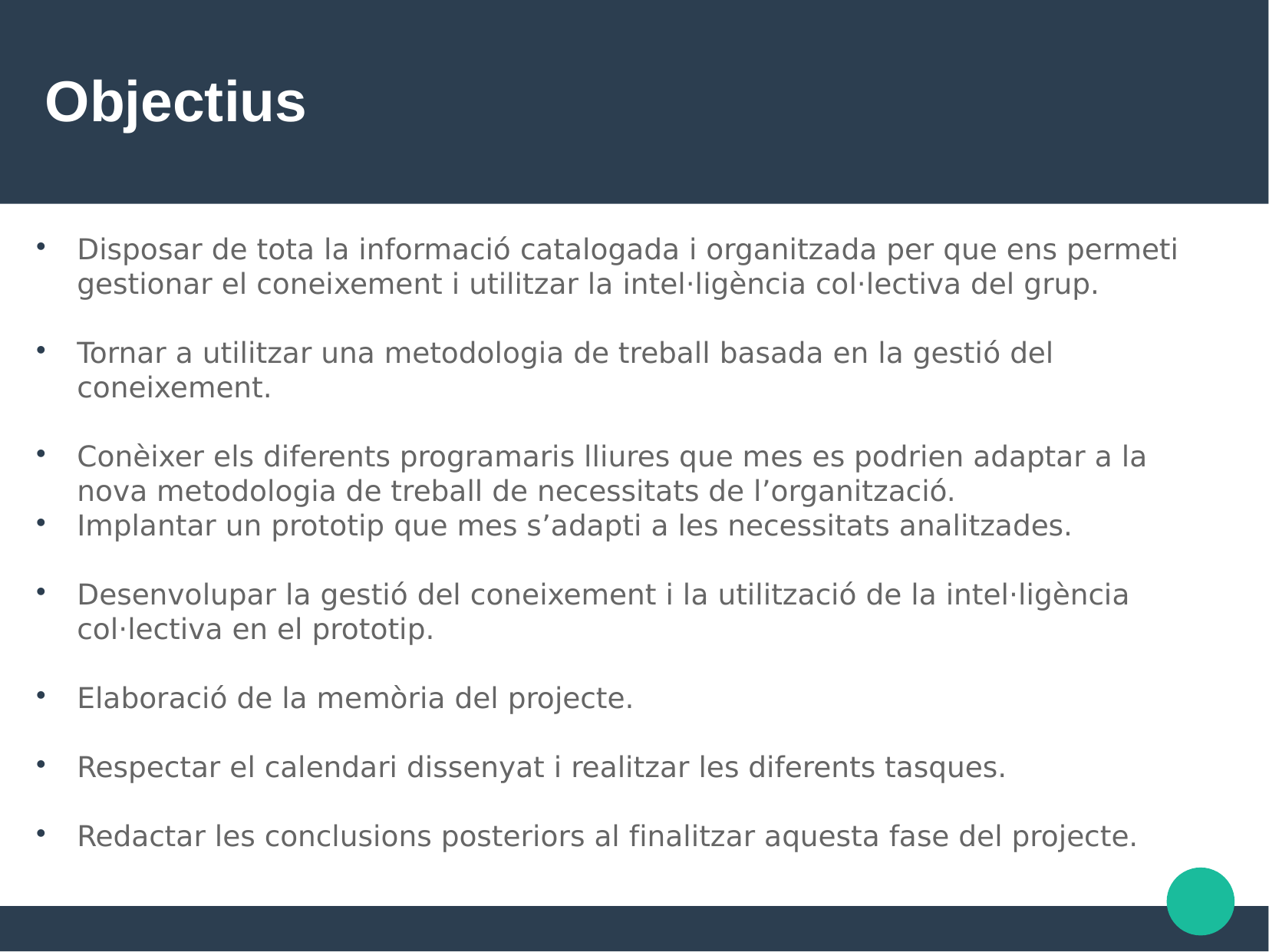

Objectius
Disposar de tota la informació catalogada i organitzada per que ens permeti gestionar el coneixement i utilitzar la intel·ligència col·lectiva del grup.

Tornar a utilitzar una metodologia de treball basada en la gestió del coneixement.

Conèixer els diferents programaris lliures que mes es podrien adaptar a la nova metodologia de treball de necessitats de l’organització.
Implantar un prototip que mes s’adapti a les necessitats analitzades.

Desenvolupar la gestió del coneixement i la utilització de la intel·ligència col·lectiva en el prototip.

Elaboració de la memòria del projecte.

Respectar el calendari dissenyat i realitzar les diferents tasques.

Redactar les conclusions posteriors al finalitzar aquesta fase del projecte.